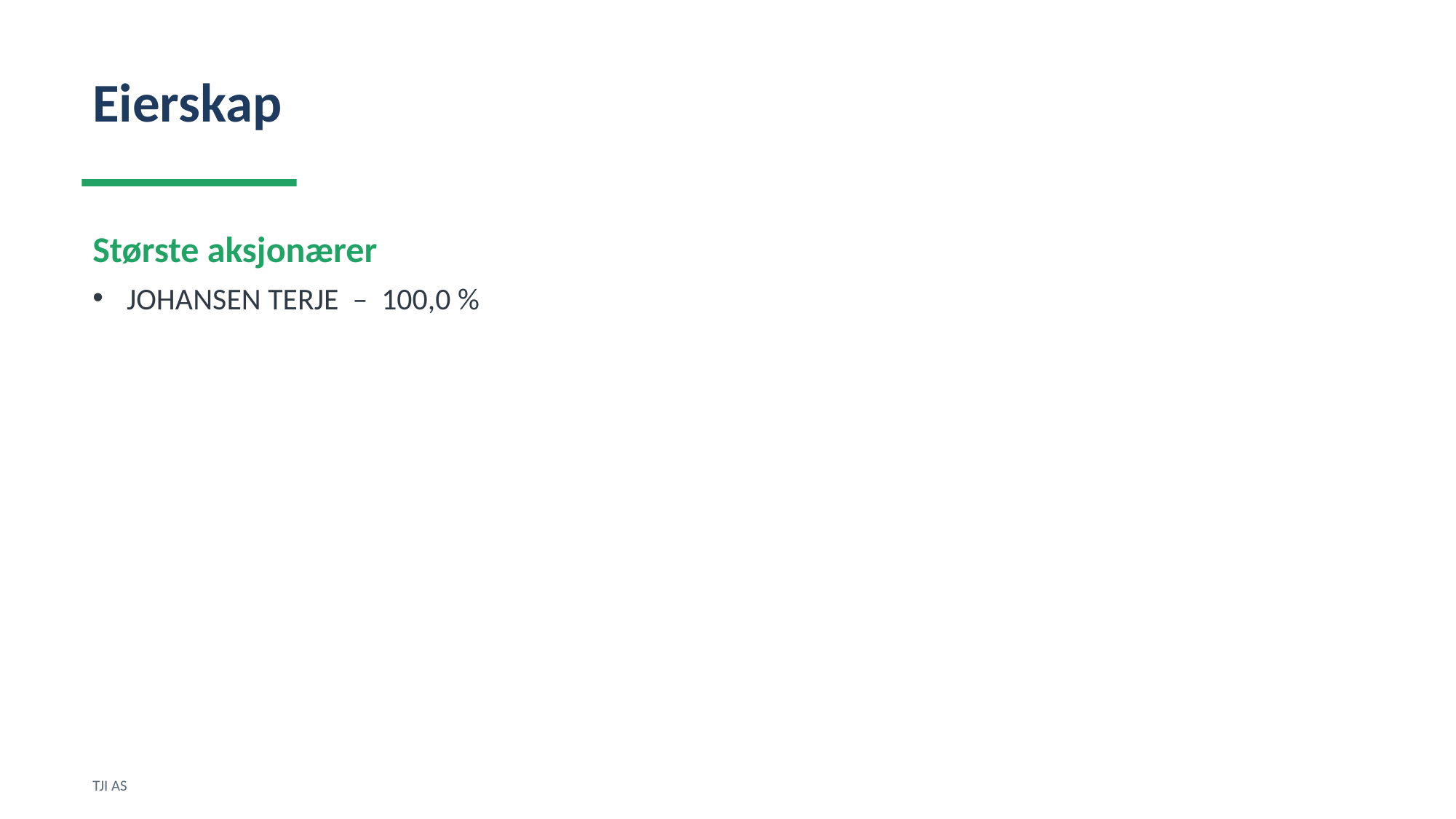

Eierskap

Største aksjonærer
JOHANSEN TERJE  –  100,0 %
TJI AS